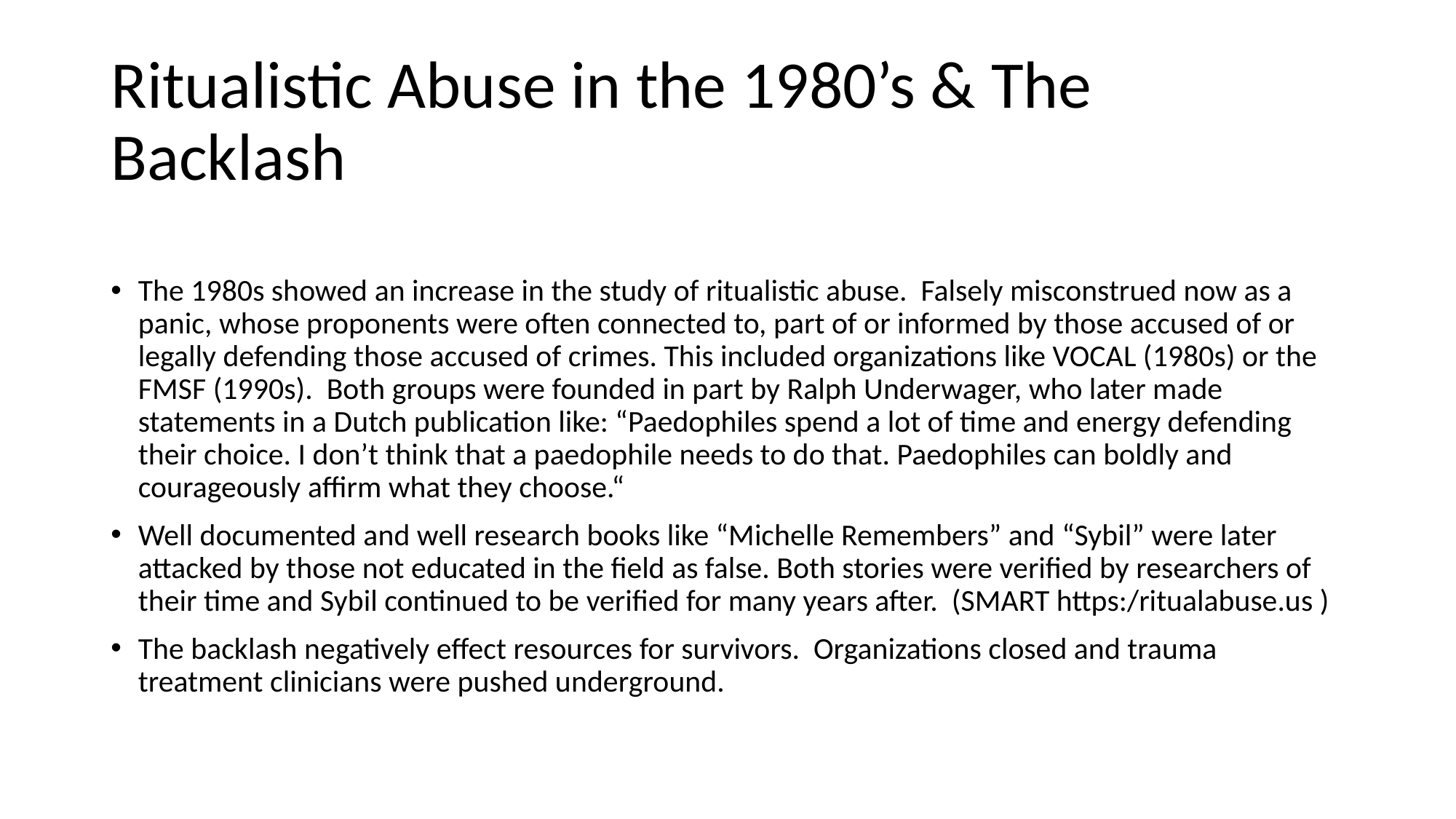

# Ritualistic Abuse in the 1980’s & The Backlash

The 1980s showed an increase in the study of ritualistic abuse.  Falsely misconstrued now as a panic, whose proponents were often connected to, part of or informed by those accused of or legally defending those accused of crimes. This included organizations like VOCAL (1980s) or the FMSF (1990s).  Both groups were founded in part by Ralph Underwager, who later made statements in a Dutch publication like: “Paedophiles spend a lot of time and energy defending their choice. I don’t think that a paedophile needs to do that. Paedophiles can boldly and courageously affirm what they choose.“
Well documented and well research books like “Michelle Remembers” and “Sybil” were later attacked by those not educated in the field as false. Both stories were verified by researchers of their time and Sybil continued to be verified for many years after.  (SMART https:/ritualabuse.us )
The backlash negatively effect resources for survivors.  Organizations closed and trauma treatment clinicians were pushed underground.